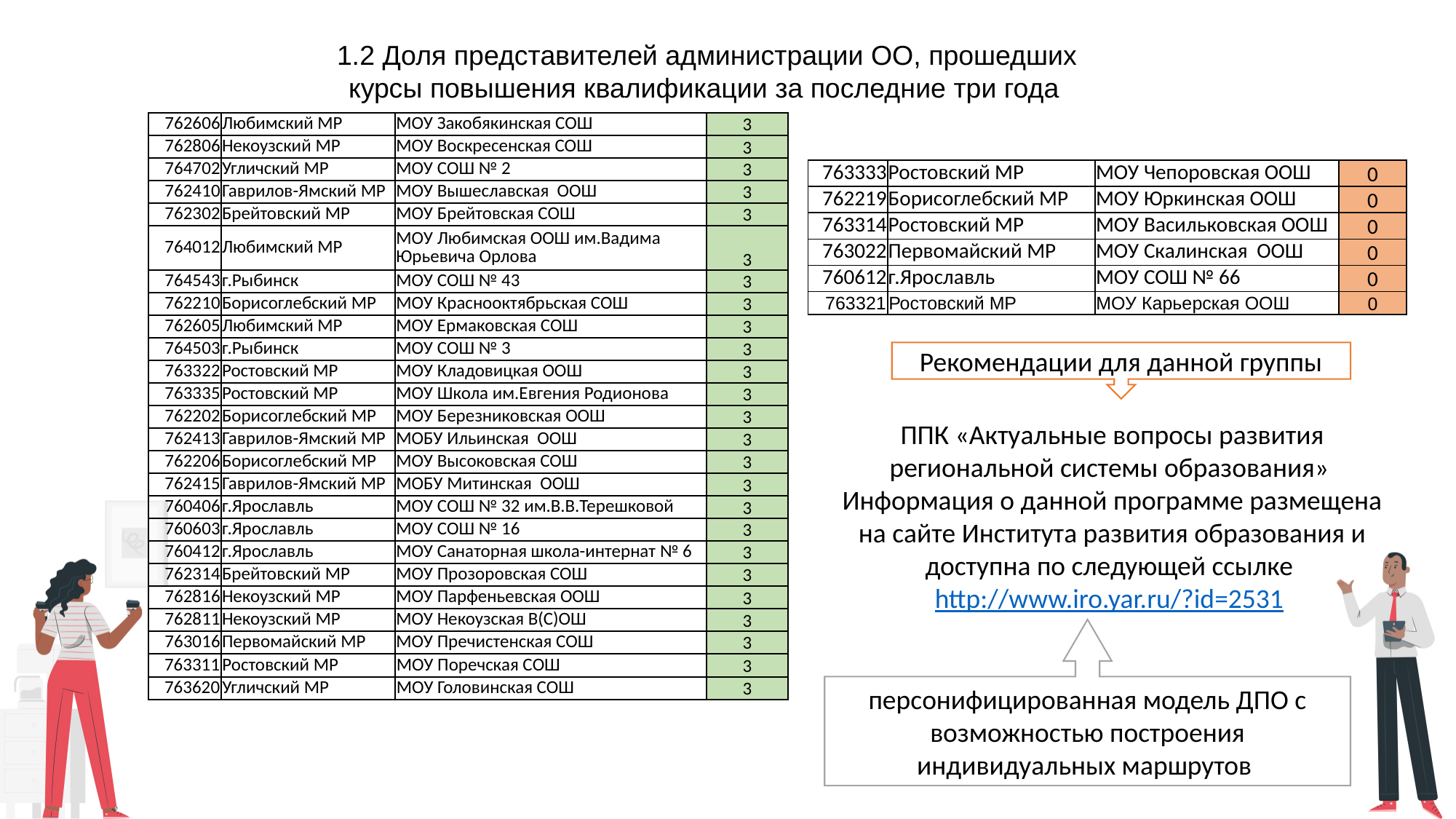

1.2 Доля представителей администрации ОО, прошедших курсы повышения квалификации за последние три года
| 762606 | Любимский МР | МОУ Закобякинская СОШ | 3 |
| --- | --- | --- | --- |
| 762806 | Некоузский МР | МОУ Воскресенская СОШ | 3 |
| 764702 | Угличский МР | МОУ СОШ № 2 | 3 |
| 762410 | Гаврилов-Ямский МР | МОУ Вышеславская ООШ | 3 |
| 762302 | Брейтовский МР | МОУ Брейтовская СОШ | 3 |
| 764012 | Любимский МР | МОУ Любимская ООШ им.Вадима Юрьевича Орлова | 3 |
| 764543 | г.Рыбинск | МОУ СОШ № 43 | 3 |
| 762210 | Борисоглебский МР | МОУ Краснооктябрьская СОШ | 3 |
| 762605 | Любимский МР | МОУ Ермаковская СОШ | 3 |
| 764503 | г.Рыбинск | МОУ СОШ № 3 | 3 |
| 763322 | Ростовский МР | МОУ Кладовицкая ООШ | 3 |
| 763335 | Ростовский МР | МОУ Школа им.Евгения Родионова | 3 |
| 762202 | Борисоглебский МР | МОУ Березниковская ООШ | 3 |
| 762413 | Гаврилов-Ямский МР | МОБУ Ильинская ООШ | 3 |
| 762206 | Борисоглебский МР | МОУ Высоковская СОШ | 3 |
| 762415 | Гаврилов-Ямский МР | МОБУ Митинская ООШ | 3 |
| 760406 | г.Ярославль | МОУ СОШ № 32 им.В.В.Терешковой | 3 |
| 760603 | г.Ярославль | МОУ СОШ № 16 | 3 |
| 760412 | г.Ярославль | МОУ Санаторная школа-интернат № 6 | 3 |
| 762314 | Брейтовский МР | МОУ Прозоровская СОШ | 3 |
| 762816 | Некоузский МР | МОУ Парфеньевская ООШ | 3 |
| 762811 | Некоузский МР | МОУ Некоузская В(С)ОШ | 3 |
| 763016 | Первомайский МР | МОУ Пречистенская СОШ | 3 |
| 763311 | Ростовский МР | МОУ Поречская СОШ | 3 |
| 763620 | Угличский МР | МОУ Головинская СОШ | 3 |
| 763333 | Ростовский МР | МОУ Чепоровская ООШ | 0 |
| --- | --- | --- | --- |
| 762219 | Борисоглебский МР | МОУ Юркинская ООШ | 0 |
| 763314 | Ростовский МР | МОУ Васильковская ООШ | 0 |
| 763022 | Первомайский МР | МОУ Скалинская ООШ | 0 |
| 760612 | г.Ярославль | МОУ СОШ № 66 | 0 |
| 763321 | Ростовский МР | МОУ Карьерская ООШ | 0 |
Рекомендации для данной группы
ППК «Актуальные вопросы развития региональной системы образования»
Информация о данной программе размещена на сайте Института развития образования и доступна по следующей ссылке http://www.iro.yar.ru/?id=2531

персонифицированная модель ДПО с возможностью построения индивидуальных маршрутов